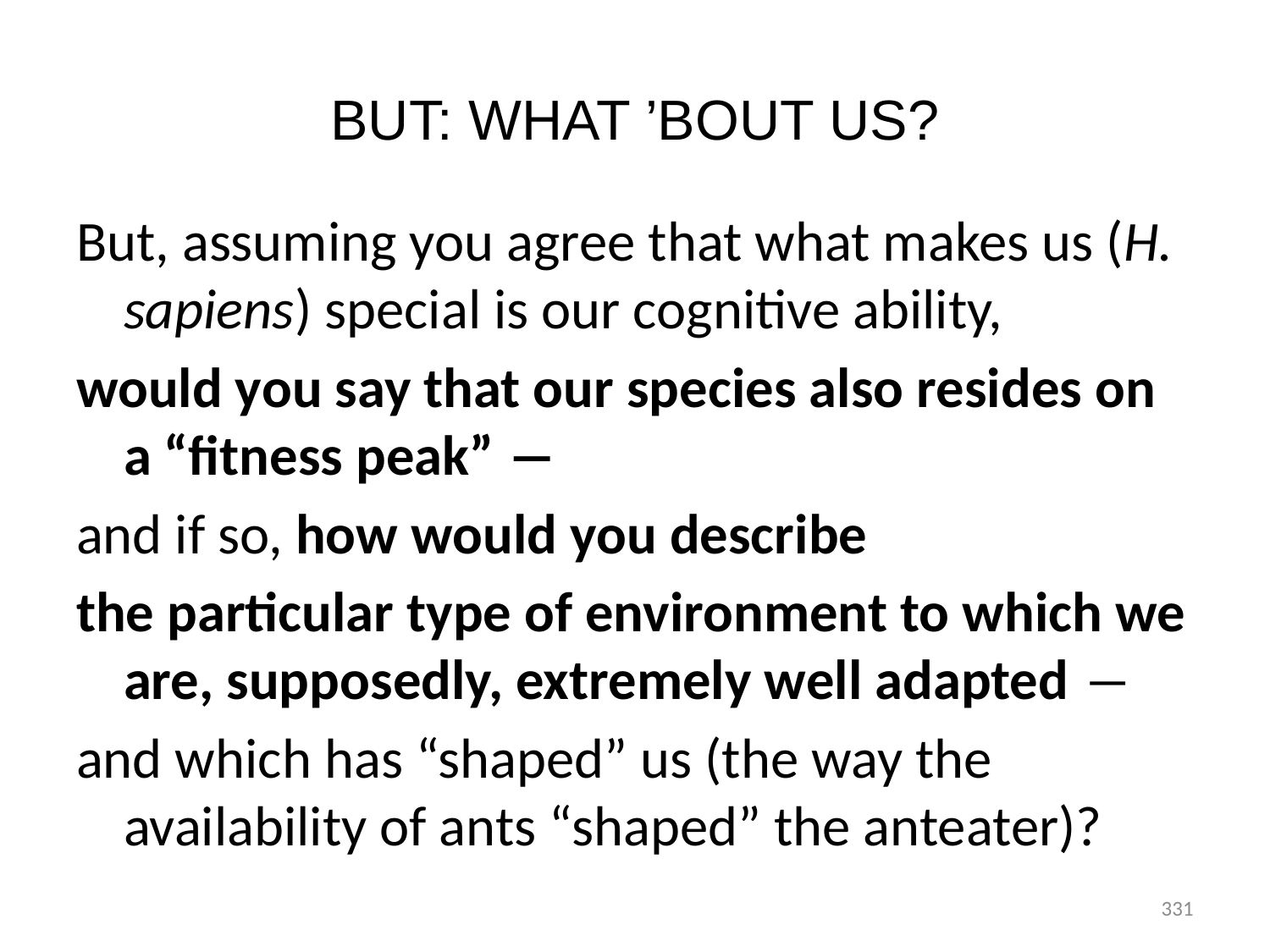

# BUT: WHAT ’BOUT US?
But, assuming you agree that what makes us (H. sapiens) special is our cognitive ability,
would you say that our species also resides on a “fitness peak” ―
and if so, how would you describe
the particular type of environment to which we are, supposedly, extremely well adapted ―
and which has “shaped” us (the way the availability of ants “shaped” the anteater)?
331